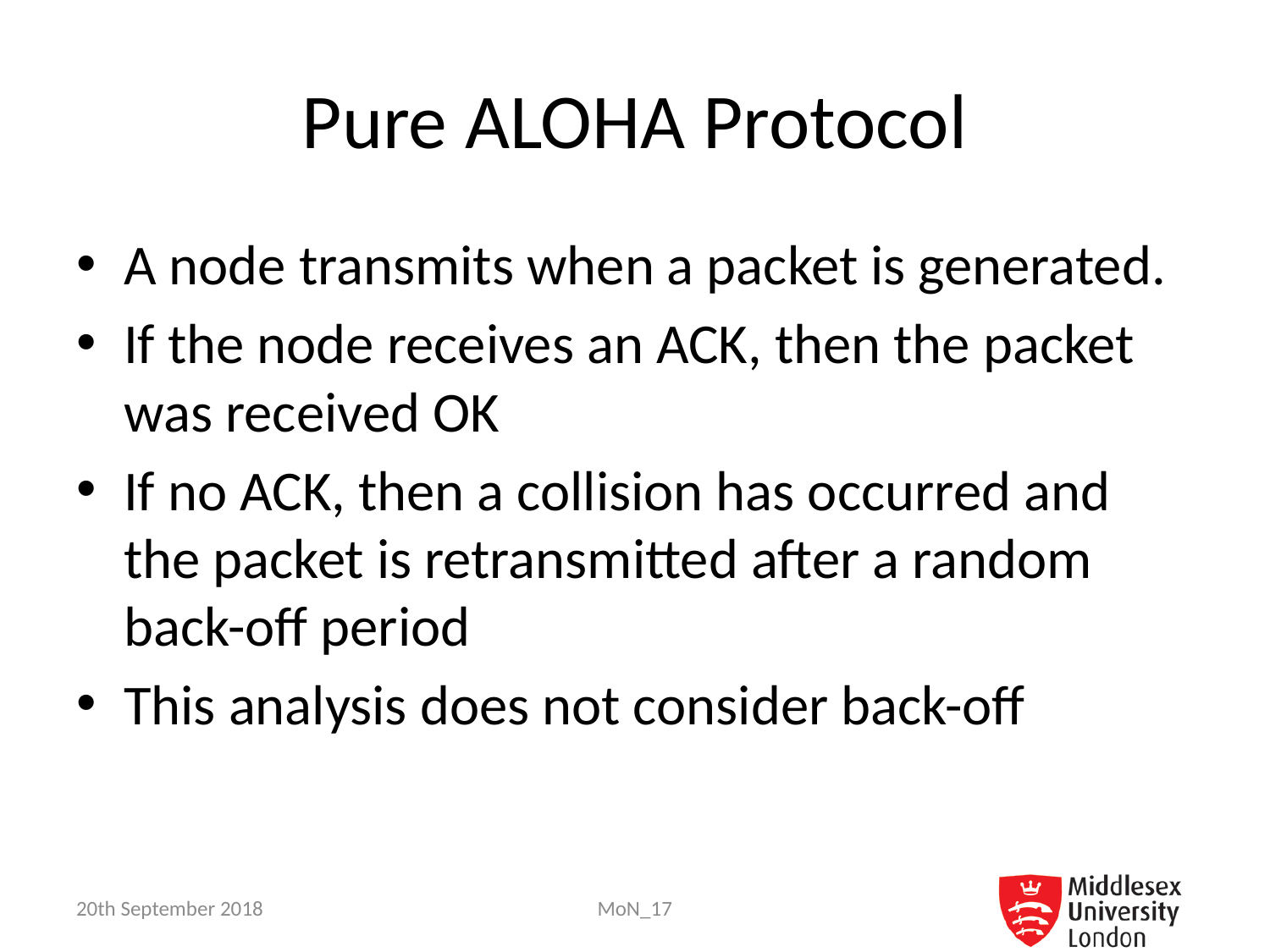

# Pure ALOHA Protocol
A node transmits when a packet is generated.
If the node receives an ACK, then the packet was received OK
If no ACK, then a collision has occurred and the packet is retransmitted after a random back-off period
This analysis does not consider back-off

20th September 2018
MoN_17